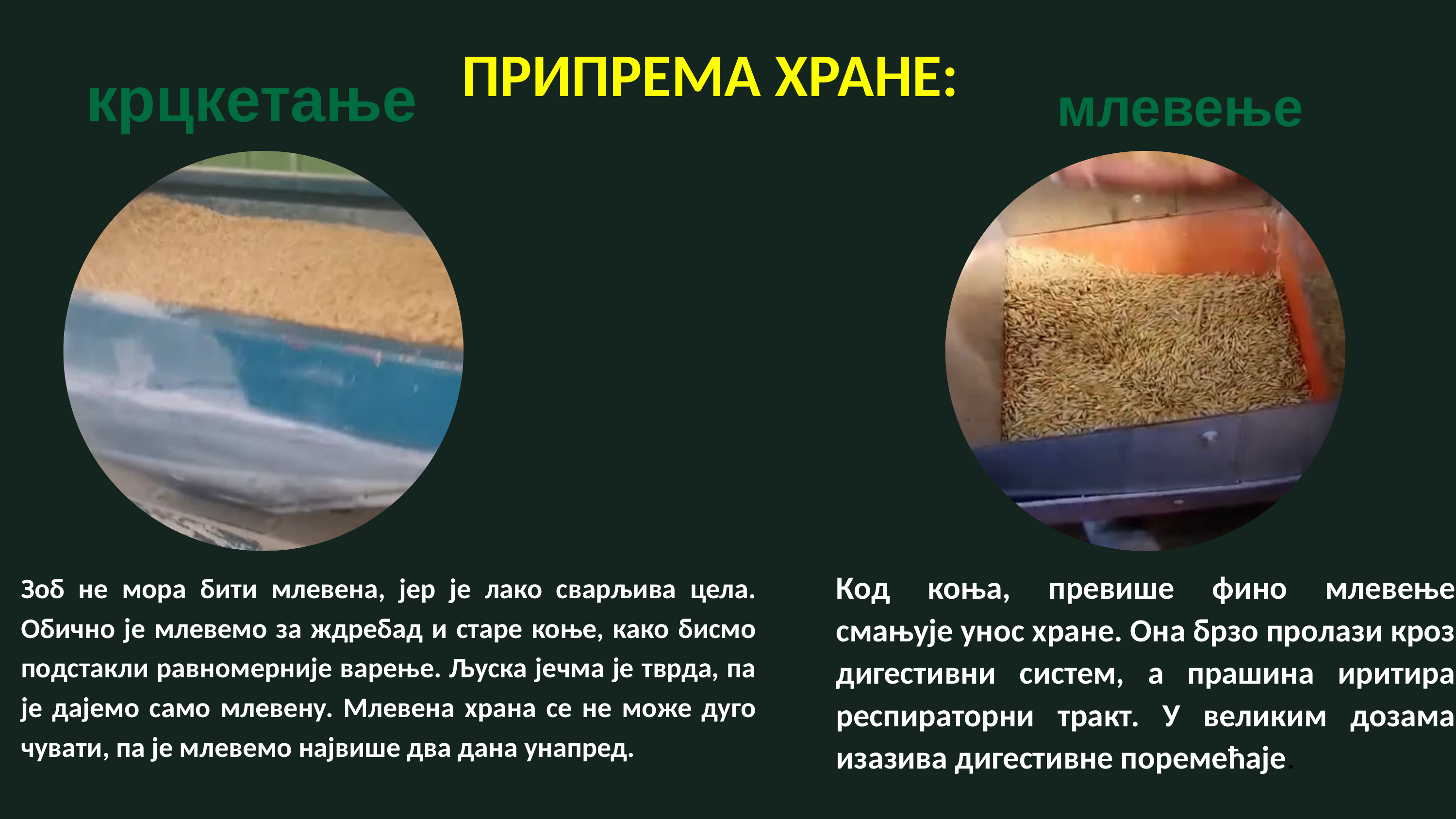

крцкетање

ПРИПРЕМА ХРАНЕ:
млевење

Код коња, превише фино млевење смањује унос хране. Она брзо пролази кроз дигестивни систем, а прашина иритира респираторни тракт. У великим дозама изазива дигестивне поремећаје.
Зоб не мора бити млевена, јер је лако сварљива цела. Обично је млевемо за ждребад и старе коње, како бисмо подстакли равномерније варење. Љуска јечма је тврда, па је дајемо само млевену. Млевена храна се не може дуго чувати, па је млевемо највише два дана унапред.